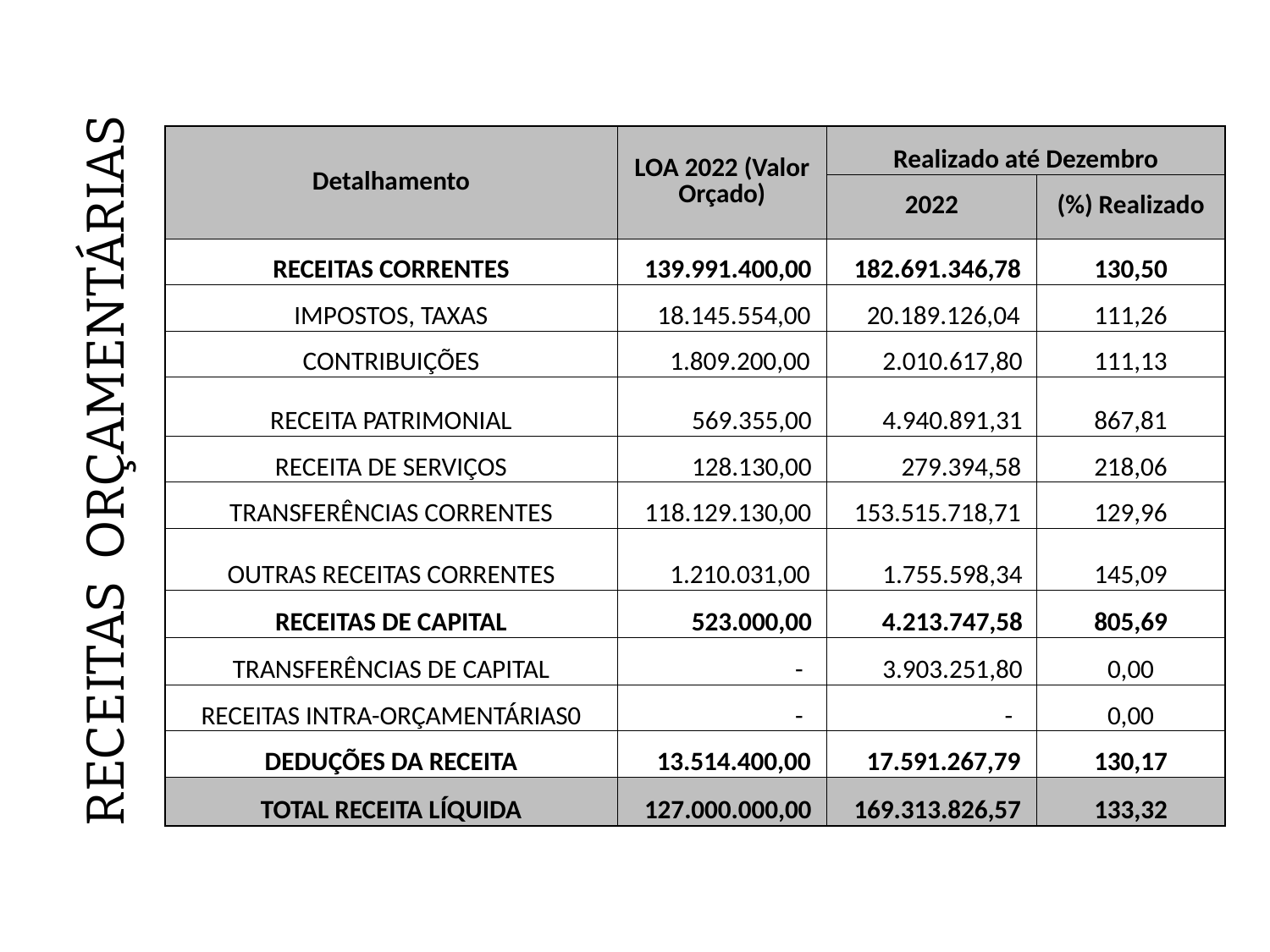

RECEITAS  ORÇAMENTÁRIAS

| Detalhamento | LOA 2022 (Valor Orçado) | Realizado até Dezembro |  |
| --- | --- | --- | --- |
|  |  | 2022 | (%) Realizado |
| RECEITAS CORRENTES | 139.991.400,00 | 182.691.346,78 | 130,50 |
| IMPOSTOS, TAXAS | 18.145.554,00 | 20.189.126,04 | 111,26 |
| CONTRIBUIÇÕES | 1.809.200,00 | 2.010.617,80 | 111,13 |
| RECEITA PATRIMONIAL | 569.355,00 | 4.940.891,31 | 867,81 |
| RECEITA DE SERVIÇOS | 128.130,00 | 279.394,58 | 218,06 |
| TRANSFERÊNCIAS CORRENTES | 118.129.130,00 | 153.515.718,71 | 129,96 |
| OUTRAS RECEITAS CORRENTES | 1.210.031,00 | 1.755.598,34 | 145,09 |
| RECEITAS DE CAPITAL | 523.000,00 | 4.213.747,58 | 805,69 |
| TRANSFERÊNCIAS DE CAPITAL | - | 3.903.251,80 | 0,00 |
| RECEITAS INTRA-ORÇAMENTÁRIAS0 | - | - | 0,00 |
| DEDUÇÕES DA RECEITA | 13.514.400,00 | 17.591.267,79 | 130,17 |
| TOTAL RECEITA LÍQUIDA | 127.000.000,00 | 169.313.826,57 | 133,32 |